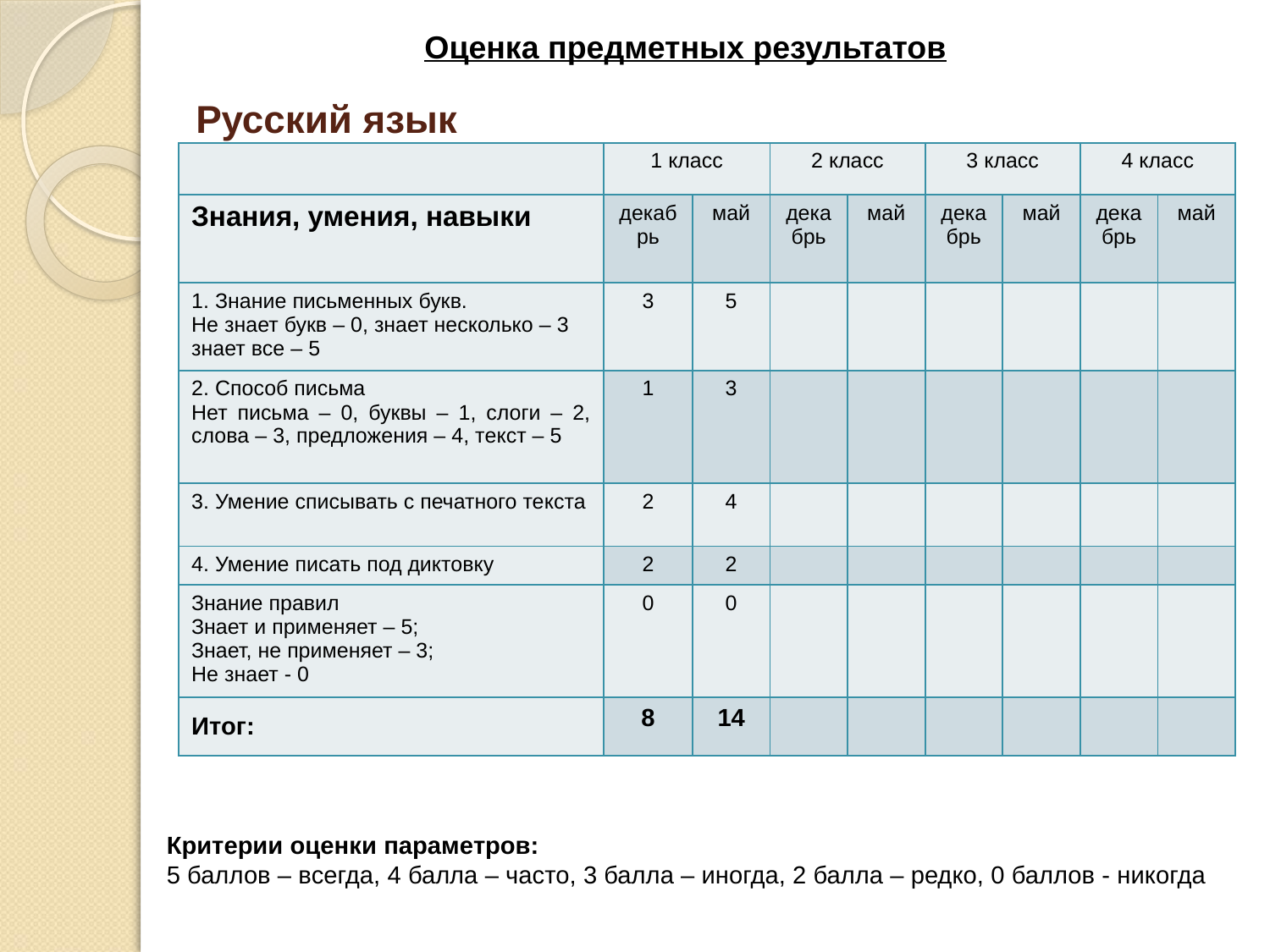

Оценка предметных результатов
# Русский язык
|  | 1 класс |  | 2 класс |  | 3 класс |  | 4 класс |  |
| --- | --- | --- | --- | --- | --- | --- | --- | --- |
| Знания, умения, навыки | декабрь | май | декабрь | май | декабрь | май | декабрь | май |
| 1. Знание письменных букв. Не знает букв – 0, знает несколько – 3 знает все – 5 | 3 | 5 |  |  |  |  |  |  |
| 2. Способ письма Нет письма – 0, буквы – 1, слоги – 2, слова – 3, предложения – 4, текст – 5 | 1 | 3 |  |  |  |  |  |  |
| 3. Умение списывать с печатного текста | 2 | 4 |  |  |  |  |  |  |
| 4. Умение писать под диктовку | 2 | 2 |  |  |  |  |  |  |
| Знание правил Знает и применяет – 5; Знает, не применяет – 3; Не знает - 0 | 0 | 0 |  |  |  |  |  |  |
| Итог: | 8 | 14 |  |  |  |  |  |  |
Критерии оценки параметров:
5 баллов – всегда, 4 балла – часто, 3 балла – иногда, 2 балла – редко, 0 баллов - никогда